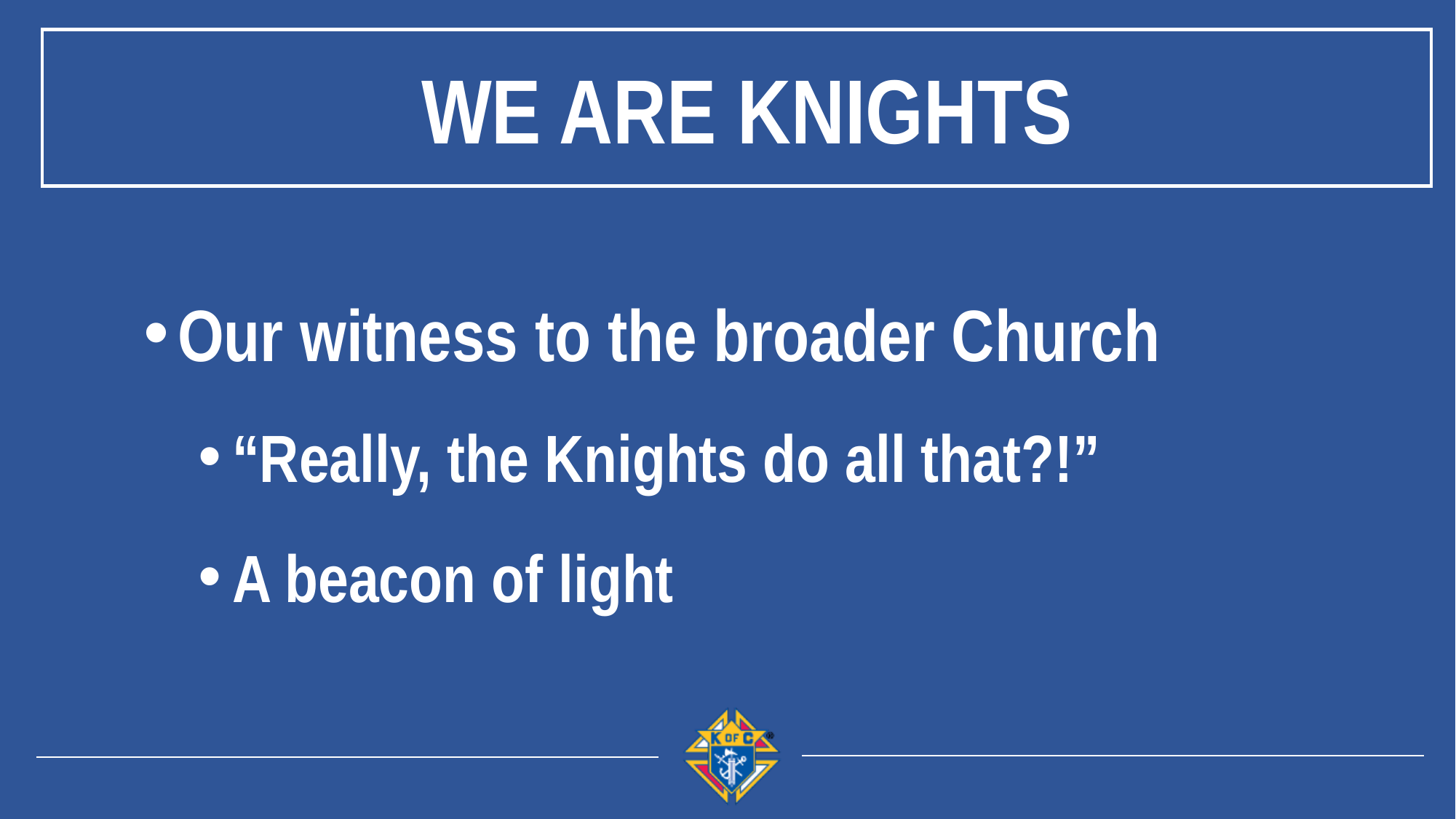

We Are Knights
Our witness to the broader Church
“Really, the Knights do all that?!”
A beacon of light